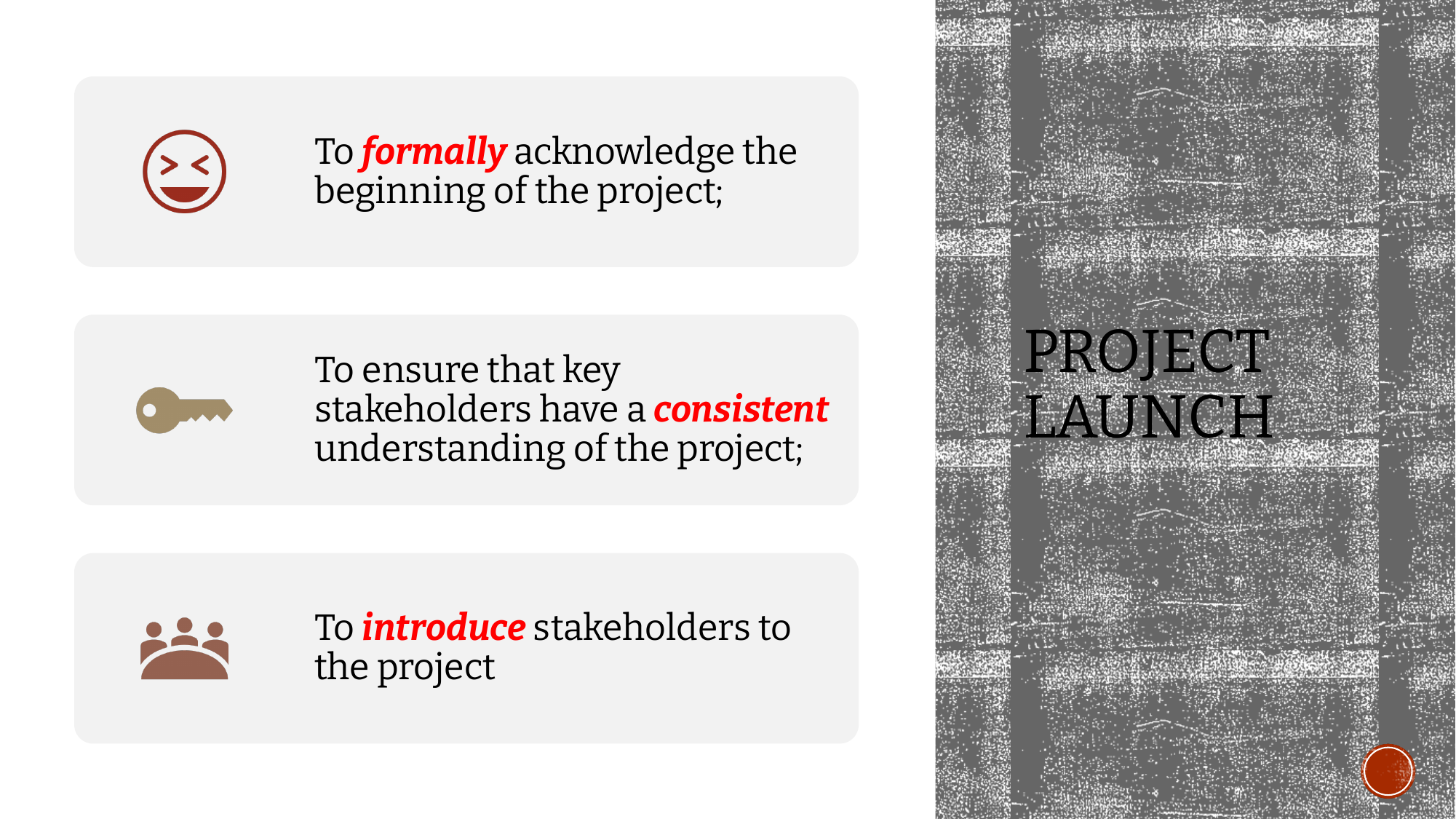

To formally acknowledge the beginning of the project;
To ensure that key stakeholders have a consistent understanding of the project;
To introduce stakeholders to the project
# Project Launch